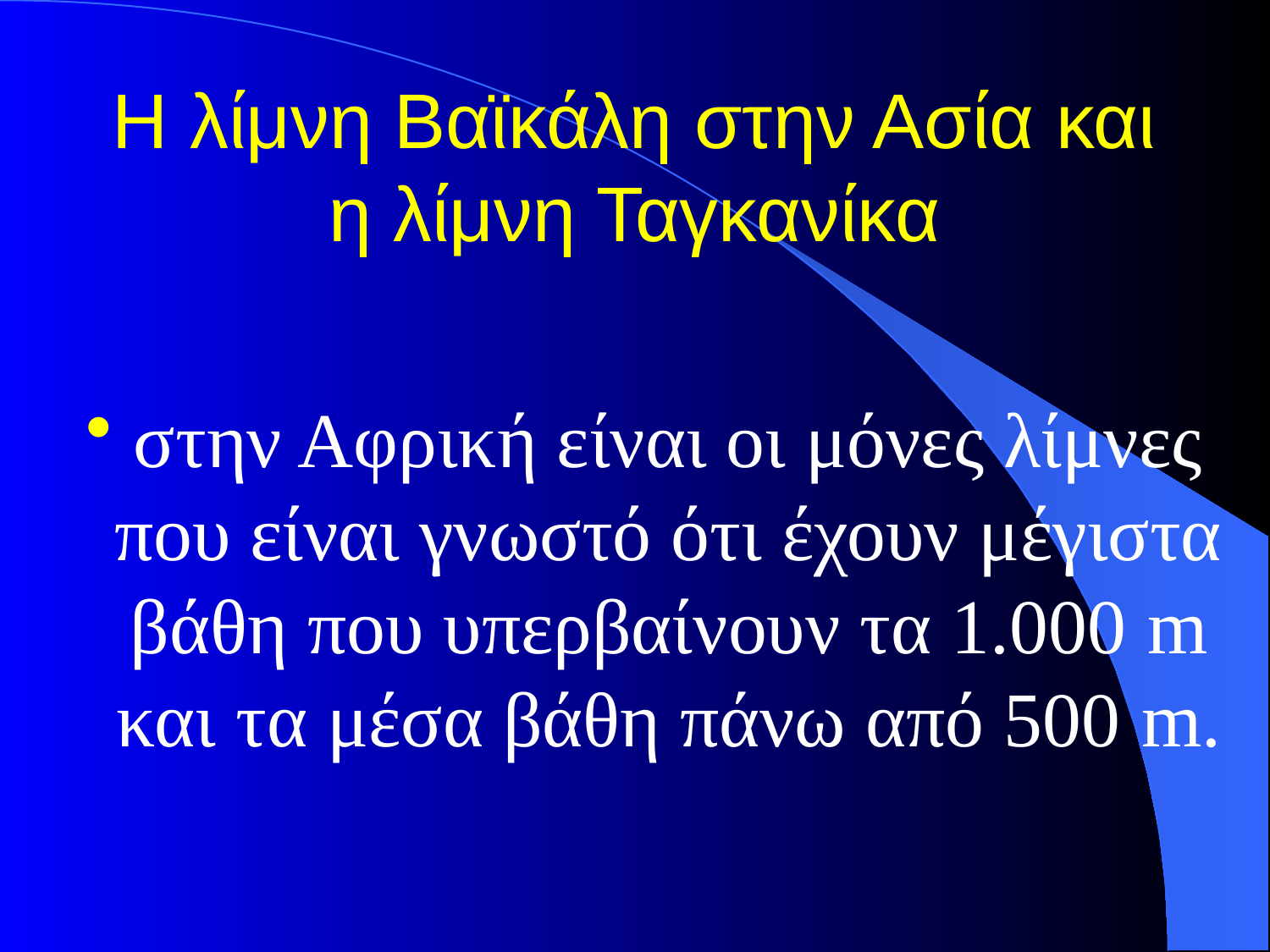

# Η λίμνη Βαϊκάλη στην Ασία και η λίμνη Ταγκανίκα

στην Αφρική είναι οι μόνες λίμνες που είναι γνωστό ότι έχουν μέγιστα βάθη που υπερβαίνουν τα 1.000 m και τα μέσα βάθη πάνω από 500 m.